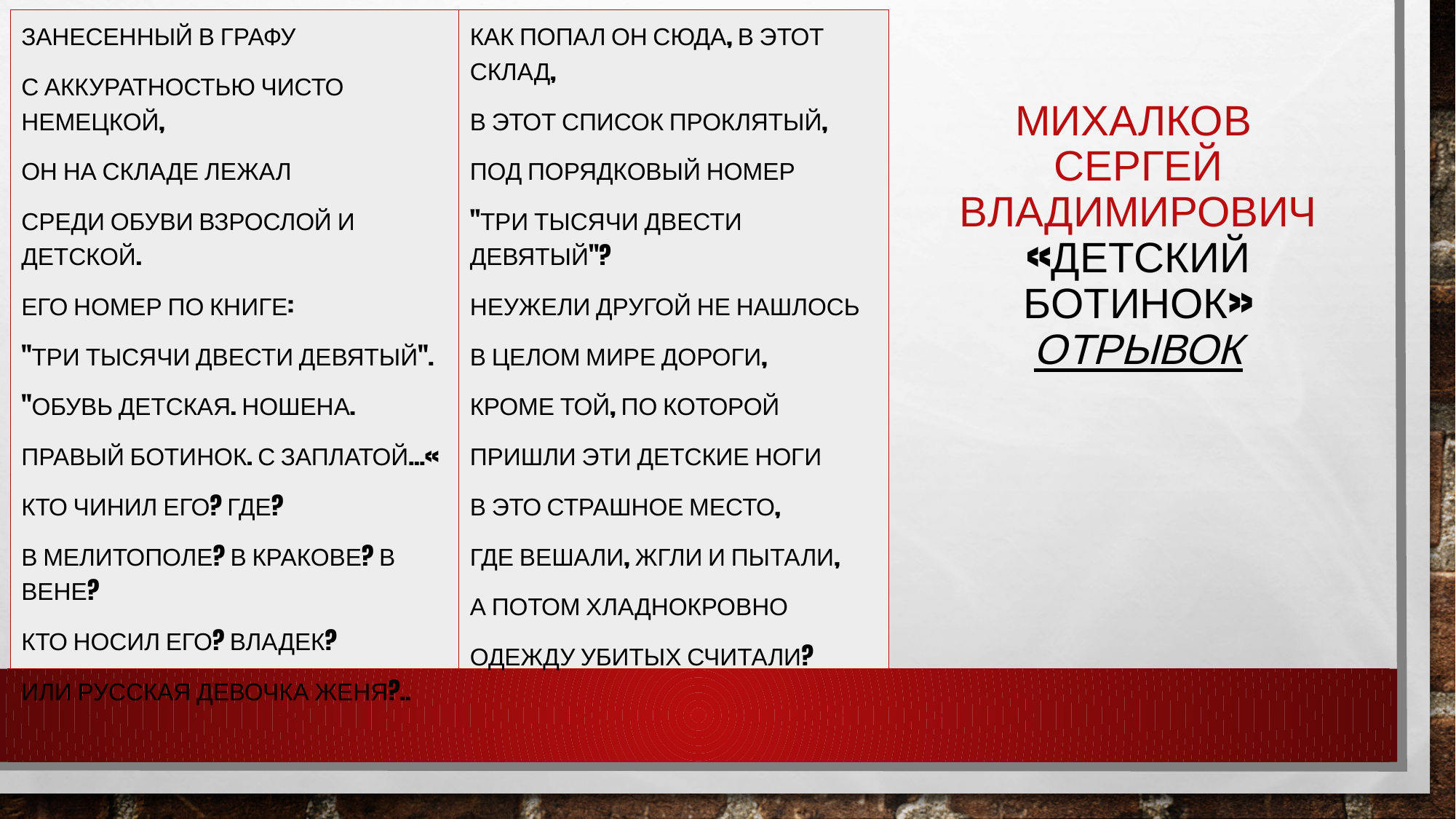

Занесенный в графу
С аккуратностью чисто немецкой,
Он на складе лежал
Среди обуви взрослой и детской.
Его номер по книге:
"Три тысячи двести девятый".
"Обувь детская. Ношена.
Правый ботинок. С заплатой...«
Кто чинил его? Где?
В Мелитополе? В Кракове? В Вене?
Кто носил его? Владек?
Или русская девочка Женя?..
Как попал он сюда, в этот склад,
В этот список проклятый,
Под порядковый номер
"Три тысячи двести девятый"?
Неужели другой не нашлось
В целом мире дороги,
Кроме той, по которой
Пришли эти детские ноги
В это страшное место,
Где вешали, жгли и пытали,
А потом хладнокровно
Одежду убитых считали?
# Михалков Сергей Владимирович «Детский ботинок» отрывок